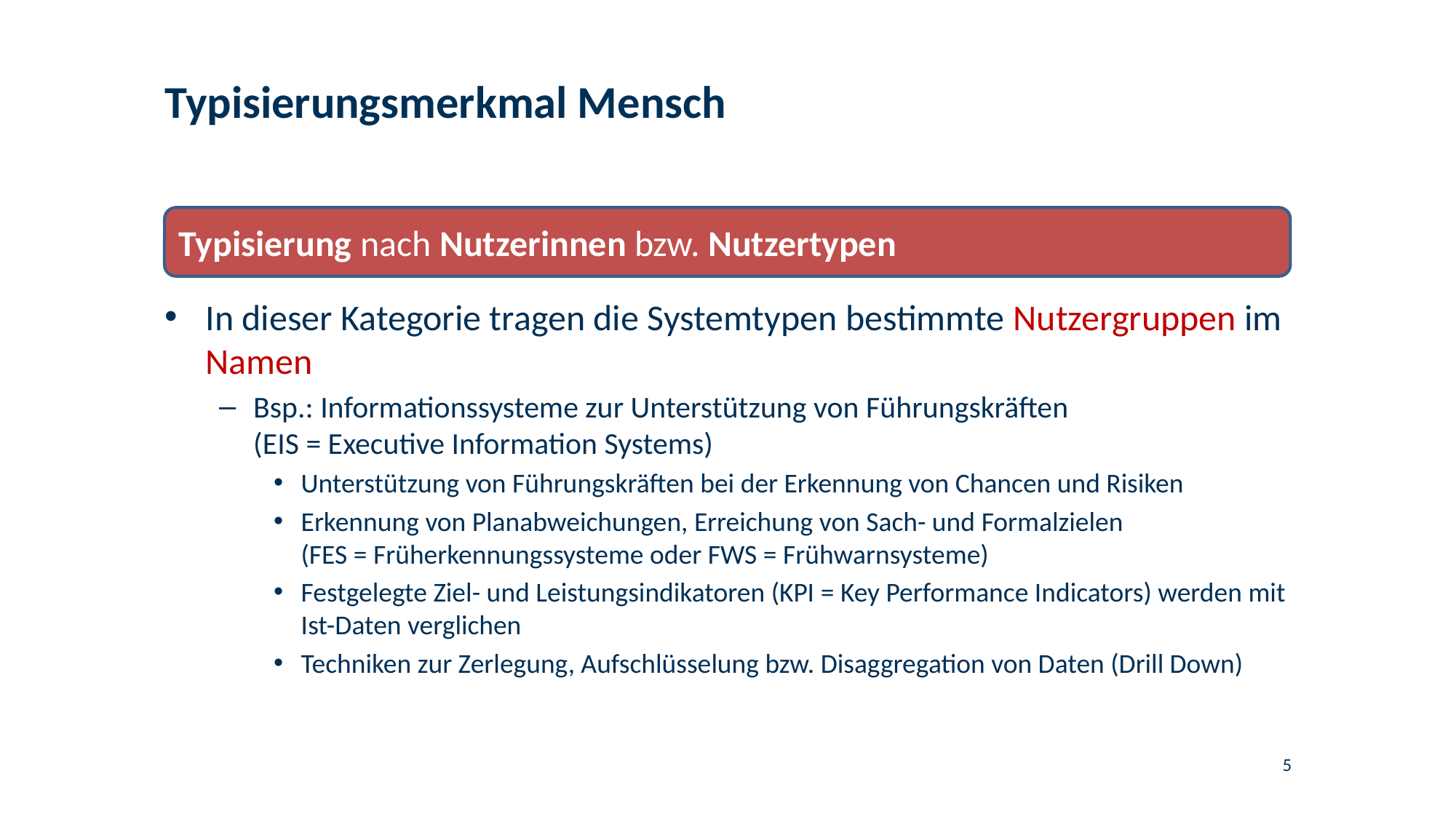

# Typisierungsmerkmal Mensch
Typisierung nach Nutzerinnen bzw. Nutzertypen
In dieser Kategorie tragen die Systemtypen bestimmte Nutzergruppen im Namen
Bsp.: Informationssysteme zur Unterstützung von Führungskräften
(EIS = Executive Information Systems)
Unterstützung von Führungskräften bei der Erkennung von Chancen und Risiken
Erkennung von Planabweichungen, Erreichung von Sach- und Formalzielen
(FES = Früherkennungssysteme oder FWS = Frühwarnsysteme)
Festgelegte Ziel- und Leistungsindikatoren (KPI = Key Performance Indicators) werden mit Ist-Daten verglichen
Techniken zur Zerlegung, Aufschlüsselung bzw. Disaggregation von Daten (Drill Down)
5